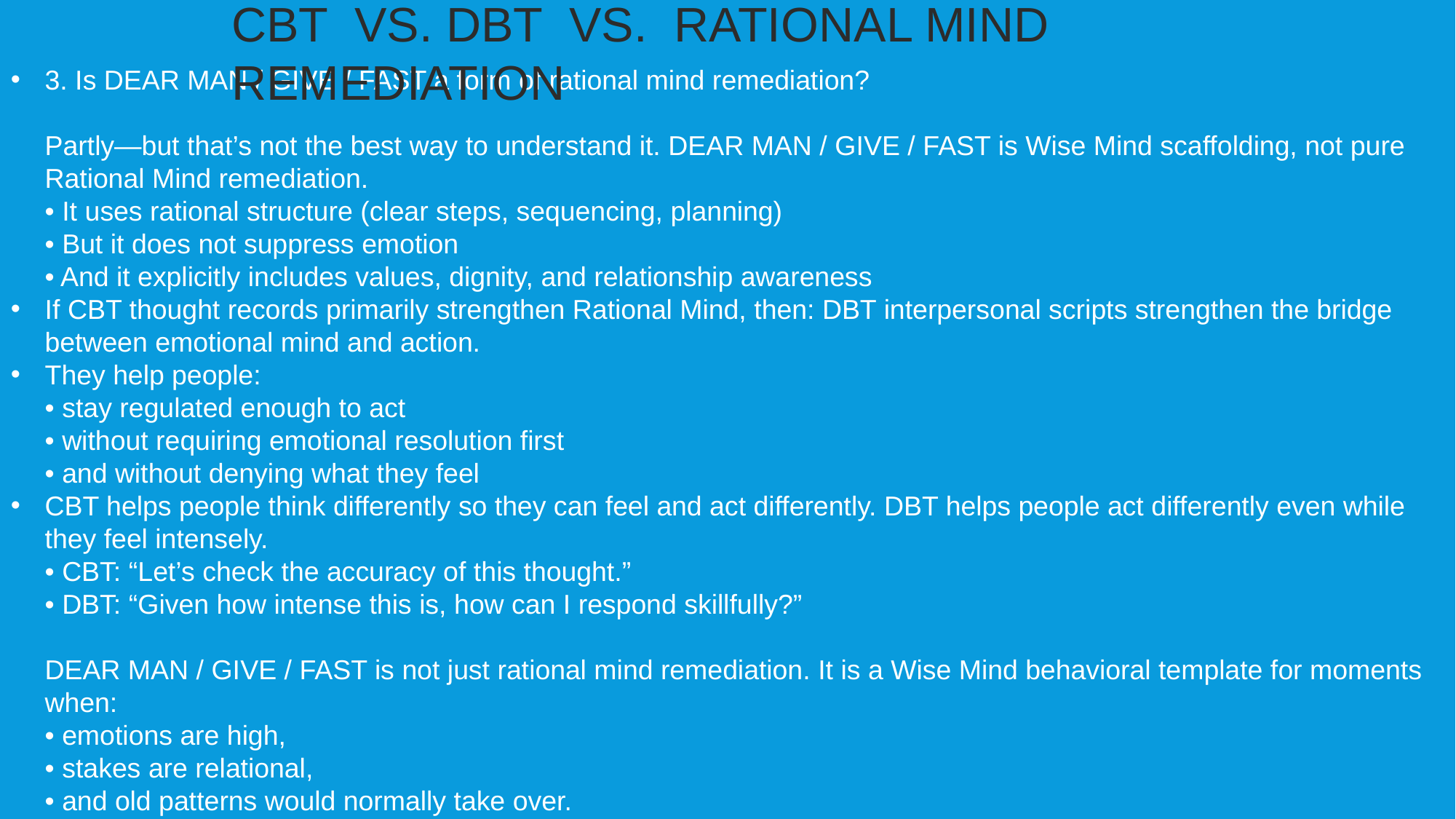

CBT  VS. DBT  VS.  RATIONAL MIND REMEDIATION
3. Is DEAR MAN / GIVE / FAST a form of rational mind remediation?
Partly—but that’s not the best way to understand it. DEAR MAN / GIVE / FAST is Wise Mind scaffolding, not pure Rational Mind remediation.
• It uses rational structure (clear steps, sequencing, planning)
• But it does not suppress emotion
• And it explicitly includes values, dignity, and relationship awareness
If CBT thought records primarily strengthen Rational Mind, then: DBT interpersonal scripts strengthen the bridge between emotional mind and action.
They help people:
• stay regulated enough to act
• without requiring emotional resolution first
• and without denying what they feel
CBT helps people think differently so they can feel and act differently. DBT helps people act differently even while they feel intensely.
• CBT: “Let’s check the accuracy of this thought.”
• DBT: “Given how intense this is, how can I respond skillfully?”
DEAR MAN / GIVE / FAST is not just rational mind remediation. It is a Wise Mind behavioral template for moments when:
• emotions are high,
• stakes are relational,
• and old patterns would normally take over.